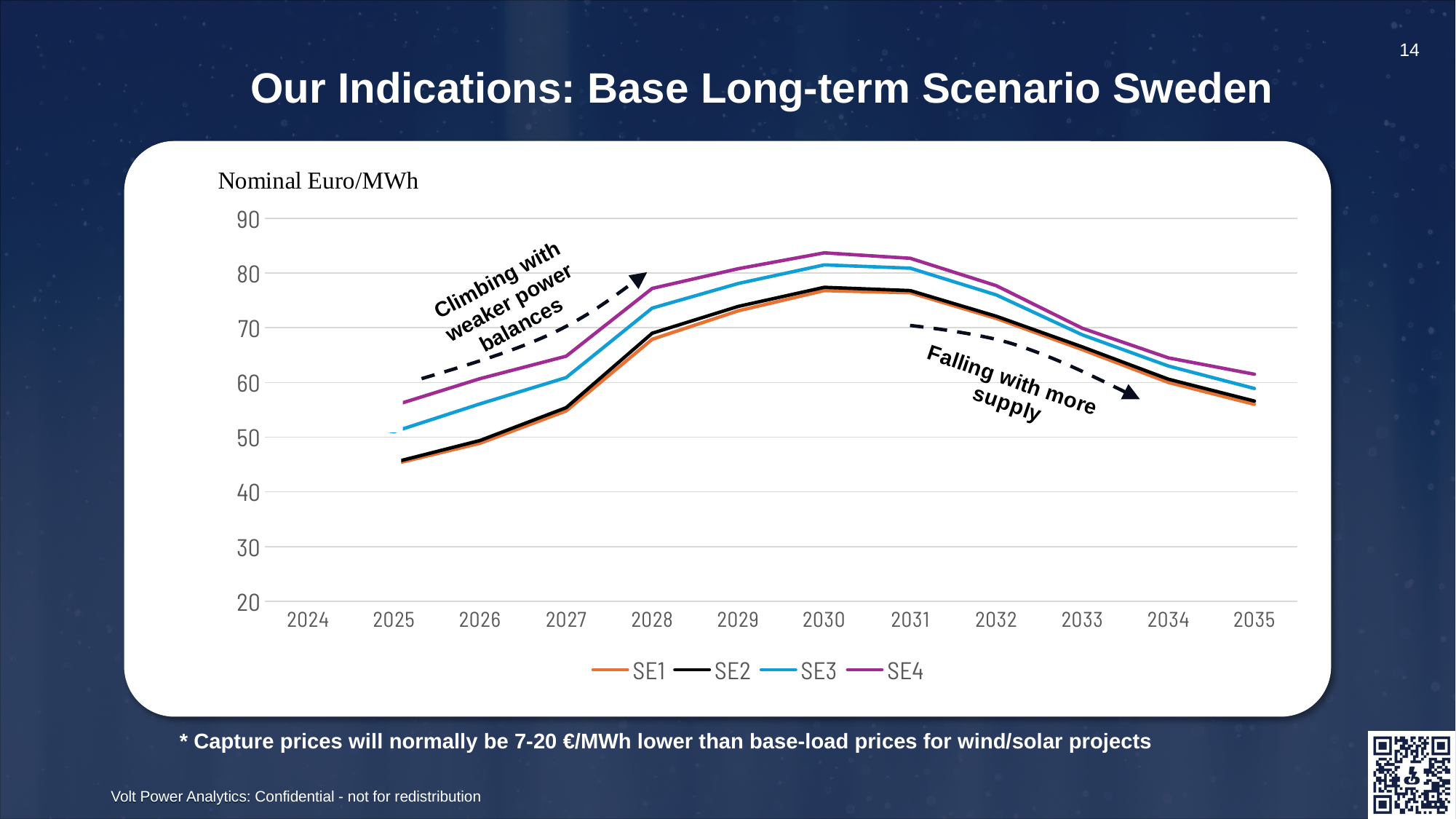

14
Our Indications: Base Long-term Scenario Sweden

### Chart

| Category | SE1 | SE2 | SE3 | SE4 |  |
|---|---|---|---|---|---|
| 2024 | 42.8 | 43.1 | 53.5 | 56.8 | None |
| 2025 | 45.1 | 45.4 | 51.0 | 55.8 | None |
| 2026 | 48.9 | 49.4 | 56.1 | 60.7 | None |
| 2027 | 54.8 | 55.4 | 60.9 | 64.8 | None |
| 2028 | 67.9 | 69.0 | 73.6 | 77.2 | None |
| 2029 | 73.1 | 73.9 | 78.1 | 80.8 | None |
| 2030 | 76.8 | 77.4 | 81.5 | 83.7 | None |
| 2031 | 76.4 | 76.8 | 80.9 | 82.7 | None |
| 2032 | 71.7 | 72.1 | 76.0 | 77.7 | None |
| 2033 | 66.0 | 66.5 | 68.7 | 69.9 | None |
| 2034 | 60.0 | 60.6 | 63.0 | 64.5 | None |
| 2035 | 56.0 | 56.6 | 58.9 | 61.5 | None |
Climbing with weaker power balances

* Capture prices will normally be 7-20 €/MWh lower than base-load prices for wind/solar projects